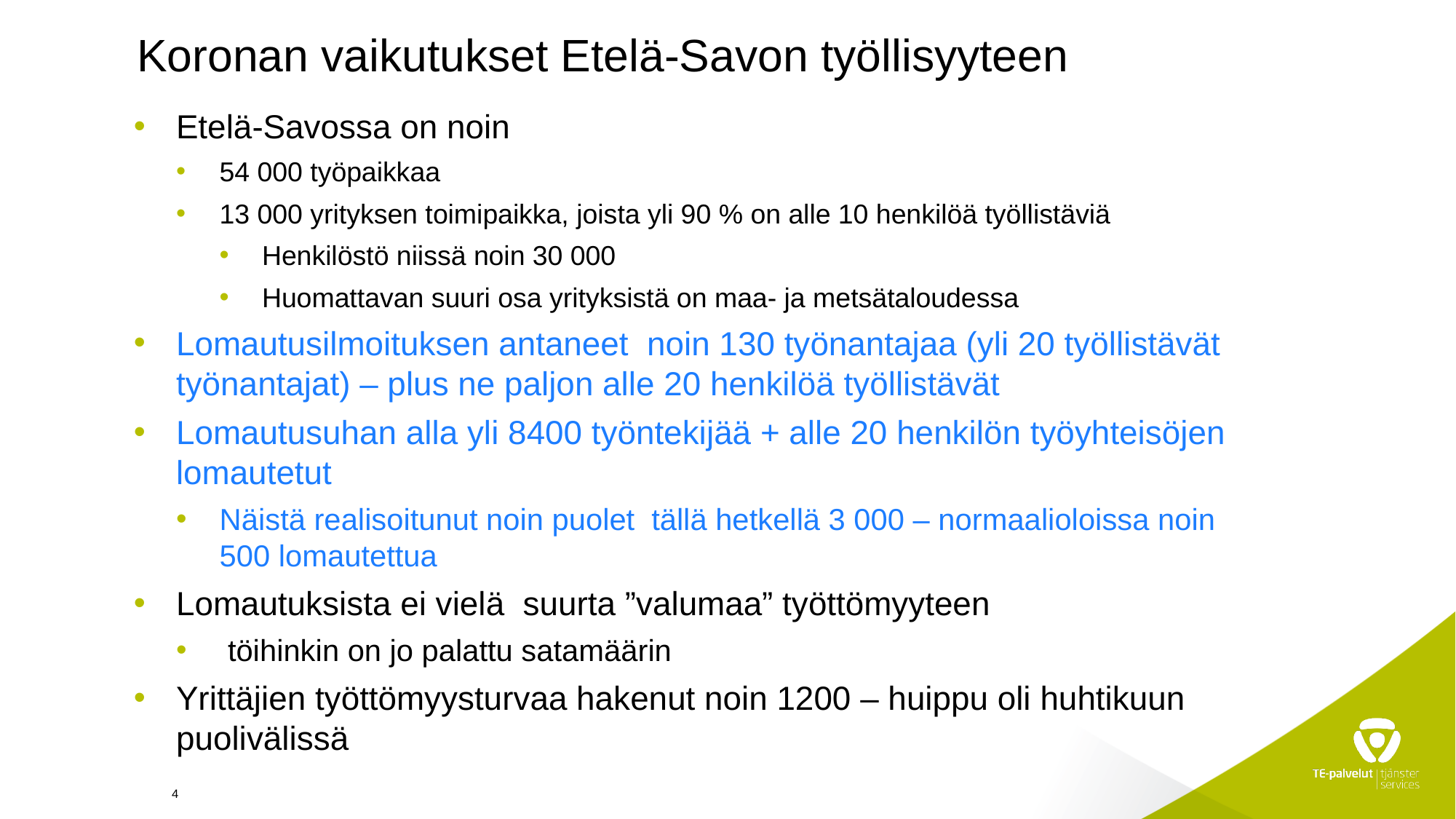

# Koronan vaikutukset Etelä-Savon työllisyyteen
Etelä-Savossa on noin
54 000 työpaikkaa
13 000 yrityksen toimipaikka, joista yli 90 % on alle 10 henkilöä työllistäviä
Henkilöstö niissä noin 30 000
Huomattavan suuri osa yrityksistä on maa- ja metsätaloudessa
Lomautusilmoituksen antaneet  noin 130 työnantajaa (yli 20 työllistävät työnantajat) – plus ne paljon alle 20 henkilöä työllistävät
Lomautusuhan alla yli 8400 työntekijää + alle 20 henkilön työyhteisöjen lomautetut
Näistä realisoitunut noin puolet  tällä hetkellä 3 000 – normaalioloissa noin 500 lomautettua
Lomautuksista ei vielä  suurta ”valumaa” työttömyyteen
 töihinkin on jo palattu satamäärin
Yrittäjien työttömyysturvaa hakenut noin 1200 – huippu oli huhtikuun puolivälissä
4